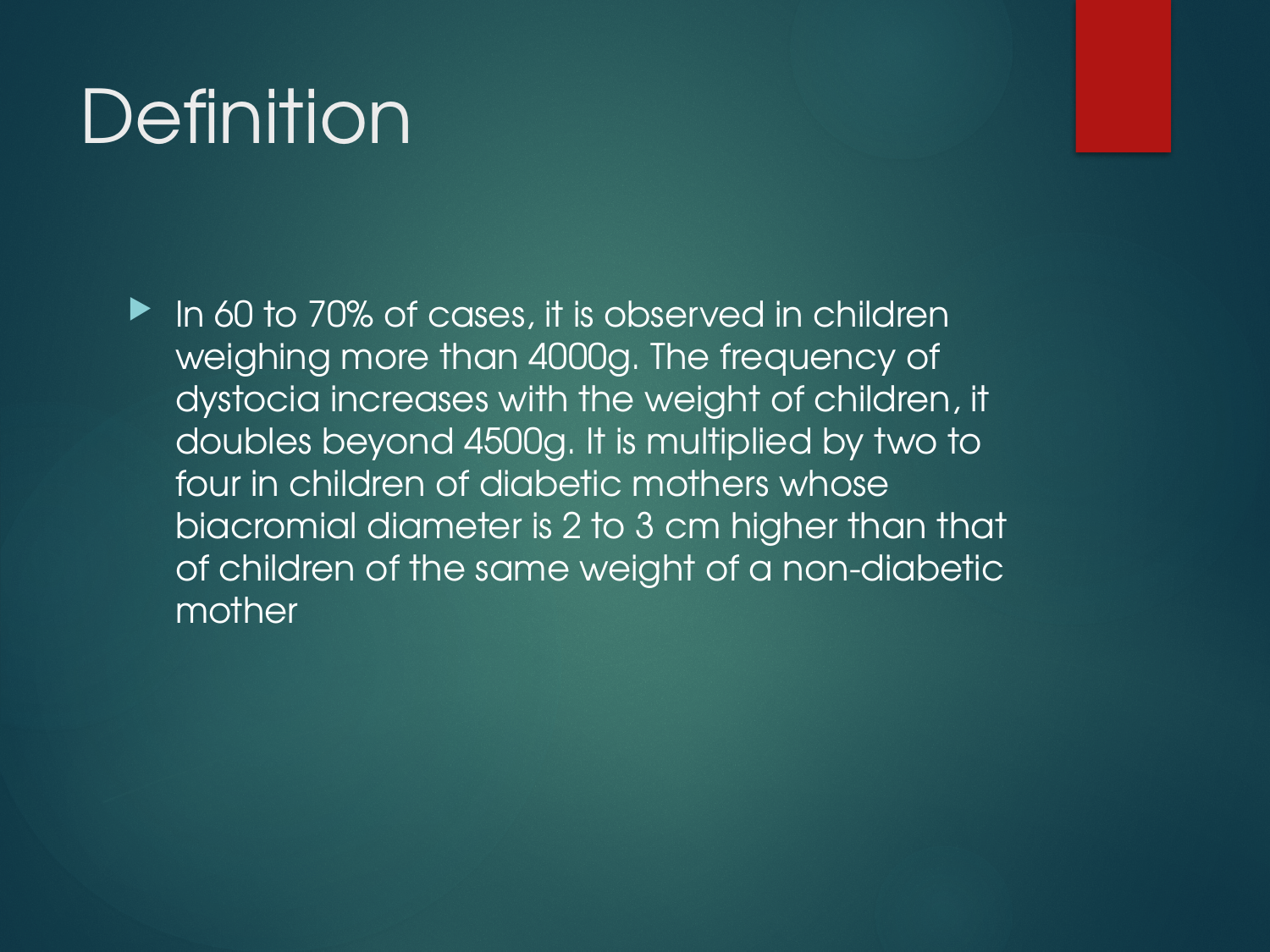

# Definition
In 60 to 70% of cases, it is observed in children weighing more than 4000g. The frequency of dystocia increases with the weight of children, it doubles beyond 4500g. It is multiplied by two to four in children of diabetic mothers whose biacromial diameter is 2 to 3 cm higher than that of children of the same weight of a non-diabetic mother